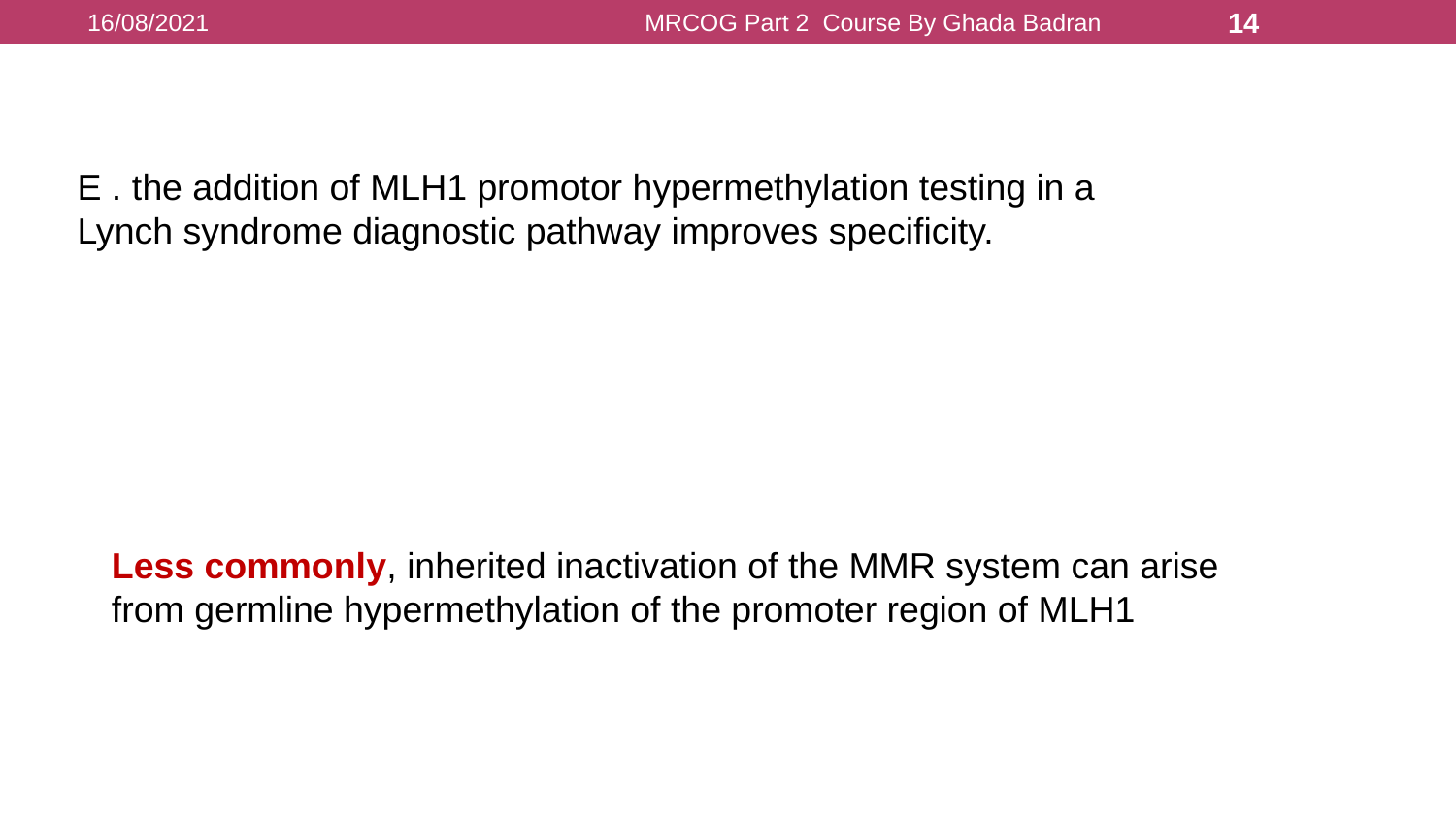

16/08/2021
MRCOG Part 2  Course By Ghada Badran
14
E . the addition of MLH1 promotor hypermethylation testing in a Lynch syndrome diagnostic pathway improves specificity.
Less commonly, inherited inactivation of the MMR system can arise from germline hypermethylation of the promoter region of MLH1